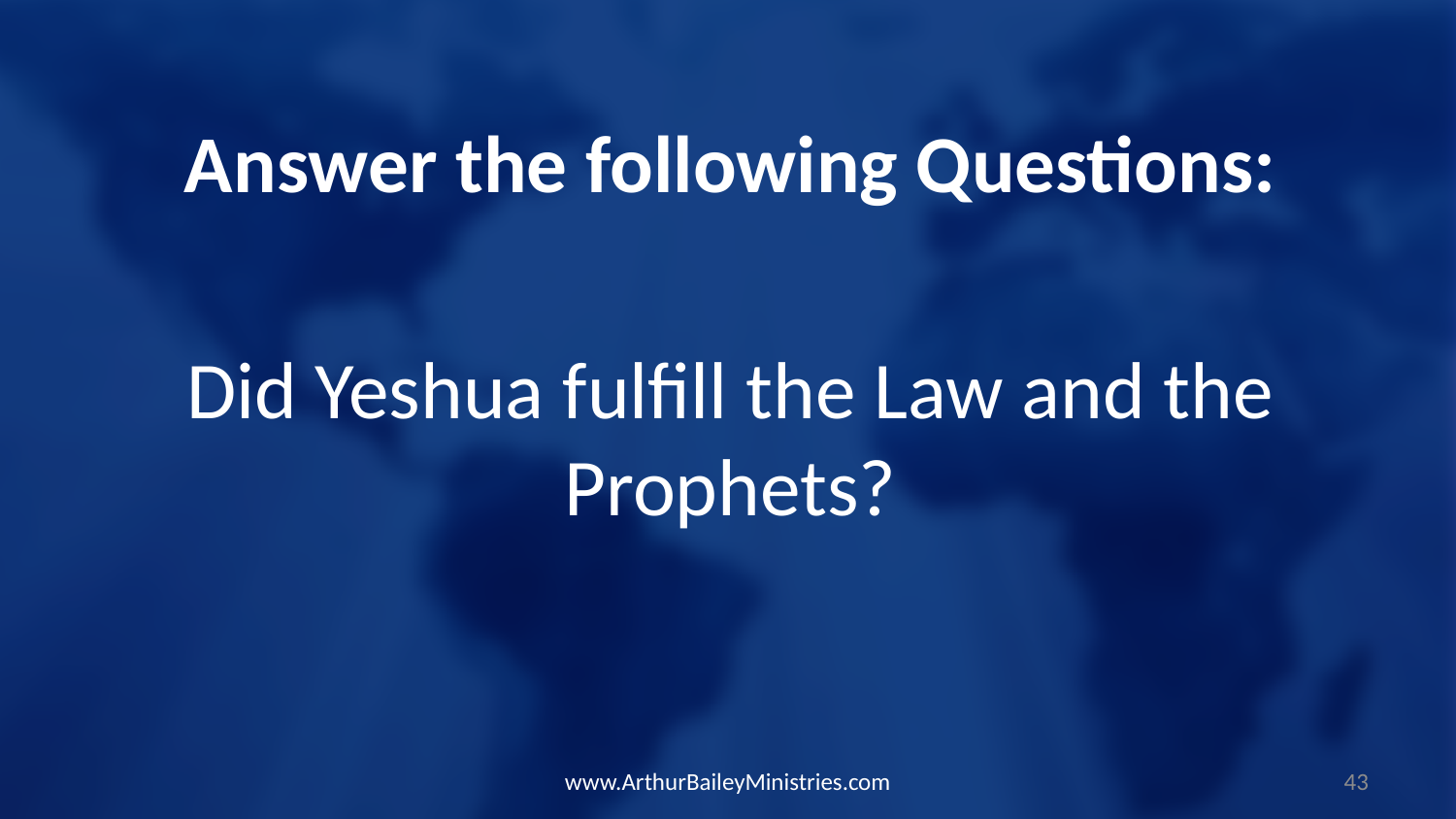

Answer the following Questions:

Did Yeshua fulfill the Law and the Prophets?

www.ArthurBaileyMinistries.com
43